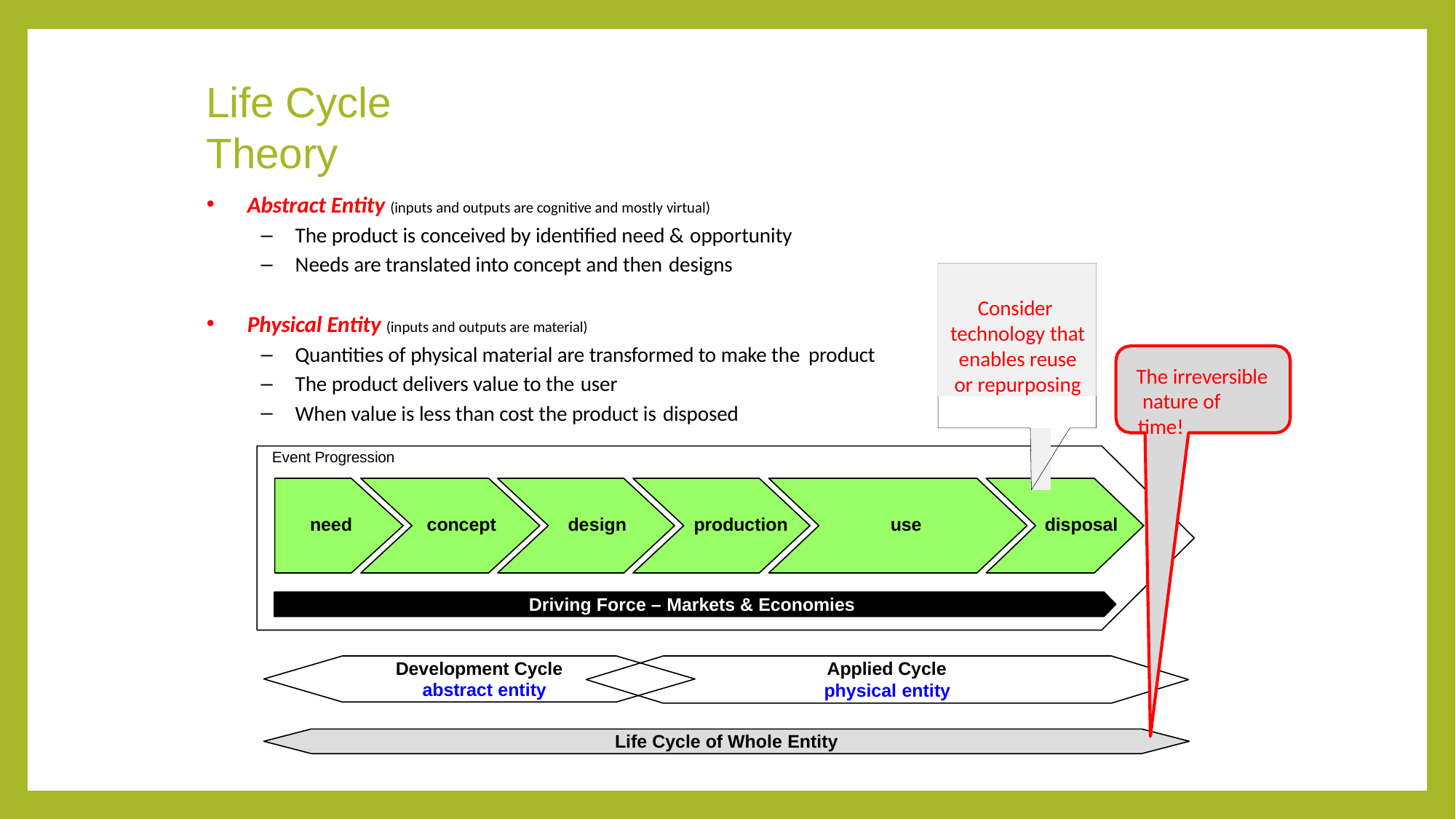

# Life Cycle Theory
Abstract Entity (inputs and outputs are cognitive and mostly virtual)
The product is conceived by identified need & opportunity
Needs are translated into concept and then designs

Consider  technology that  enables reuse  or repurposing

Physical Entity (inputs and outputs are material)
Quantities of physical material are transformed to make the product
The product delivers value to the user
When value is less than cost the product is disposed

The irreversible  nature of time!

Event Progression

need
concept
design
production
use
disposal
Driving Force – Markets & Economies

Development Cycle  abstract entity
Applied Cycle  physical entity

Life Cycle of Whole Entity